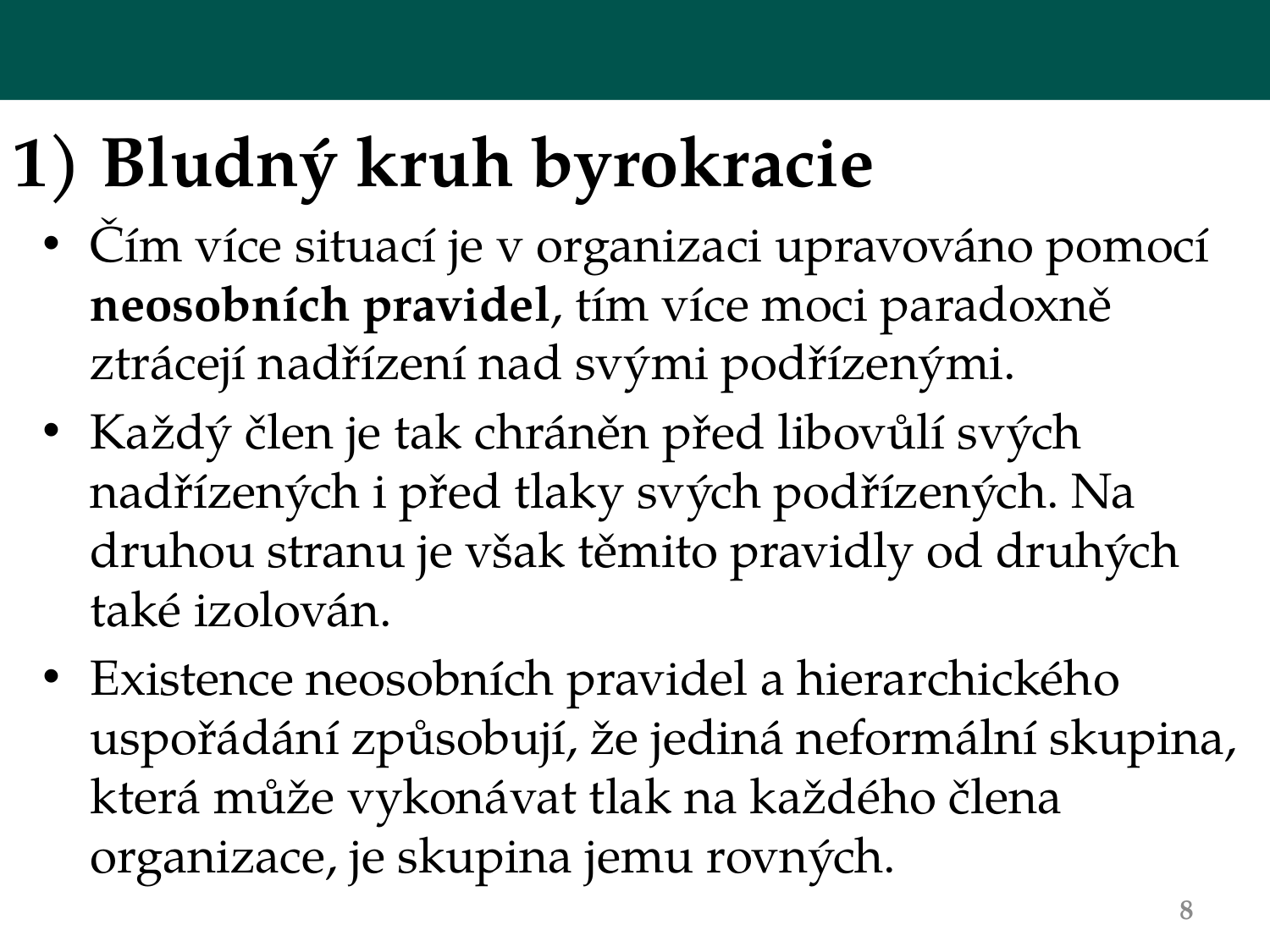

# 1) Bludný kruh byrokracie
Čím více situací je v organizaci upravováno pomocí neosobních pravidel, tím více moci paradoxně ztrácejí nadřízení nad svými podřízenými.
Každý člen je tak chráněn před libovůlí svých nadřízených i před tlaky svých podřízených. Na druhou stranu je však těmito pravidly od druhých také izolován.
Existence neosobních pravidel a hierarchického uspořádání způsobují, že jediná neformální skupina, která může vykonávat tlak na každého člena organizace, je skupina jemu rovných.
8